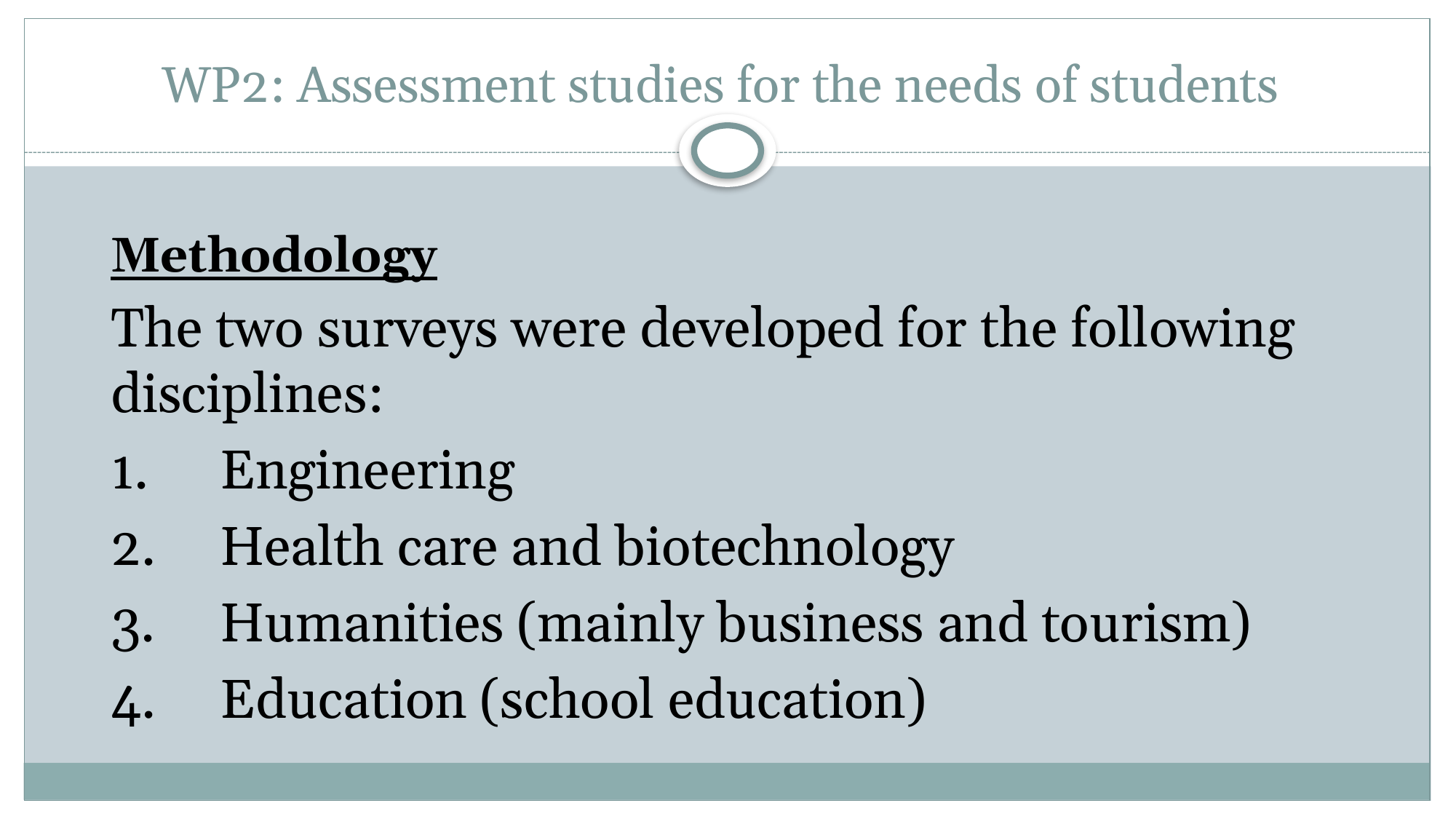

# WP2: Assessment studies for the needs of students
Methodology
The two surveys were developed for the following disciplines:
1.	Engineering
2.	Health care and biotechnology
3.	Humanities (mainly business and tourism)
4.	Education (school education)